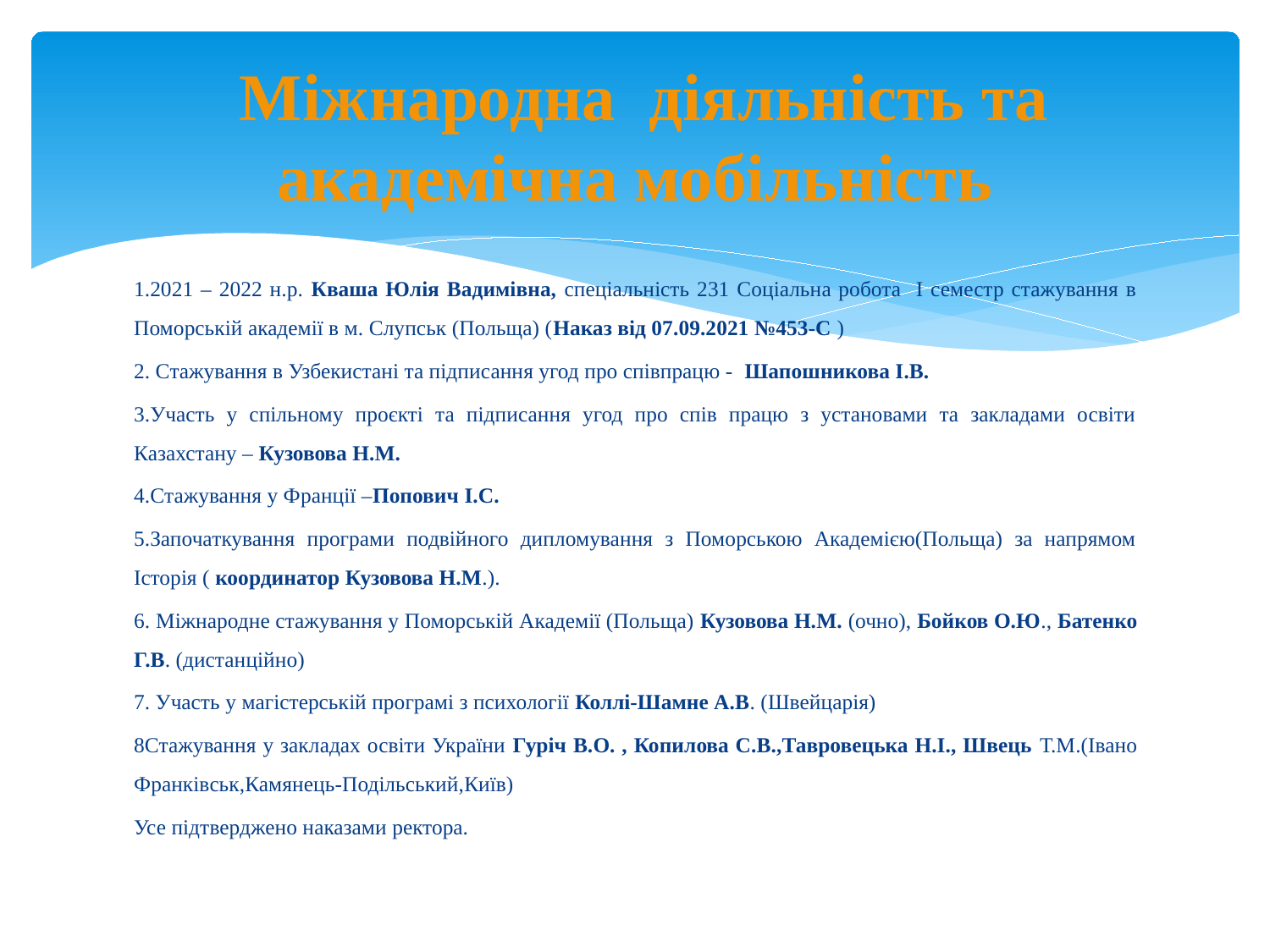

# Міжнародна  діяльність та академічна мобільність
1.2021 – 2022 н.р. Кваша Юлія Вадимівна, спеціальність 231 Соціальна робота  І семестр стажування в Поморській академії в м. Слупськ (Польща) (Наказ від 07.09.2021 №453-С )
2. Стажування в Узбекистані та підписання угод про співпрацю -  Шапошникова І.В.
3.Участь у спільному проєкті та підписання угод про спів працю з установами та закладами освіти Казахстану – Кузовова Н.М.
4.Стажування у Франції –Попович І.С.
5.Започаткування програми подвійного дипломування з Поморською Академією(Польща) за напрямом Історія ( координатор Кузовова Н.М.).
6. Міжнародне стажування у Поморській Академії (Польща) Кузовова Н.М. (очно), Бойков О.Ю., Батенко Г.В. (дистанційно)
7. Участь у магістерській програмі з психології Коллі-Шамне А.В. (Швейцарія)
8Стажування у закладах освіти України Гуріч В.О. , Копилова С.В.,Тавровецька Н.І., Швець Т.М.(Івано Франківськ,Камянець-Подільський,Київ)
Усе підтверджено наказами ректора.